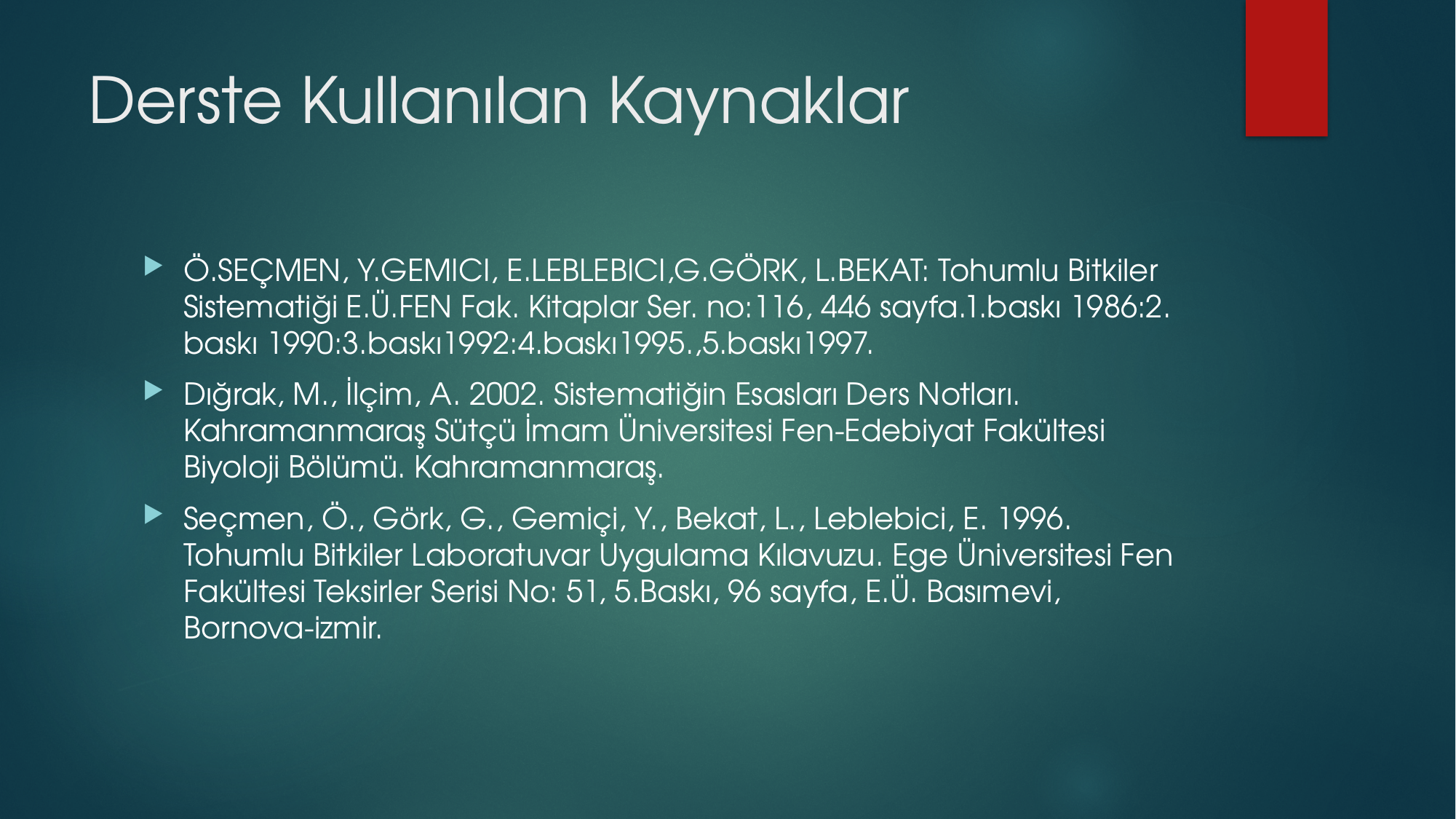

# Derste Kullanılan Kaynaklar
Ö.SEÇMEN, Y.GEMICI, E.LEBLEBICI,G.GÖRK, L.BEKAT: Tohumlu Bitkiler Sistematiği E.Ü.FEN Fak. Kitaplar Ser. no:116, 446 sayfa.1.baskı 1986:2. baskı 1990:3.baskı1992:4.baskı1995.,5.baskı1997.
Dığrak, M., İlçim, A. 2002. Sistematiğin Esasları Ders Notları. Kahramanmaraş Sütçü İmam Üniversitesi Fen-Edebiyat Fakültesi Biyoloji Bölümü. Kahramanmaraş.
Seçmen, Ö., Görk, G., Gemiçi, Y., Bekat, L., Leblebici, E. 1996. Tohumlu Bitkiler Laboratuvar Uygulama Kılavuzu. Ege Üniversitesi Fen Fakültesi Teksirler Serisi No: 51, 5.Baskı, 96 sayfa, E.Ü. Basımevi, Bornova-izmir.